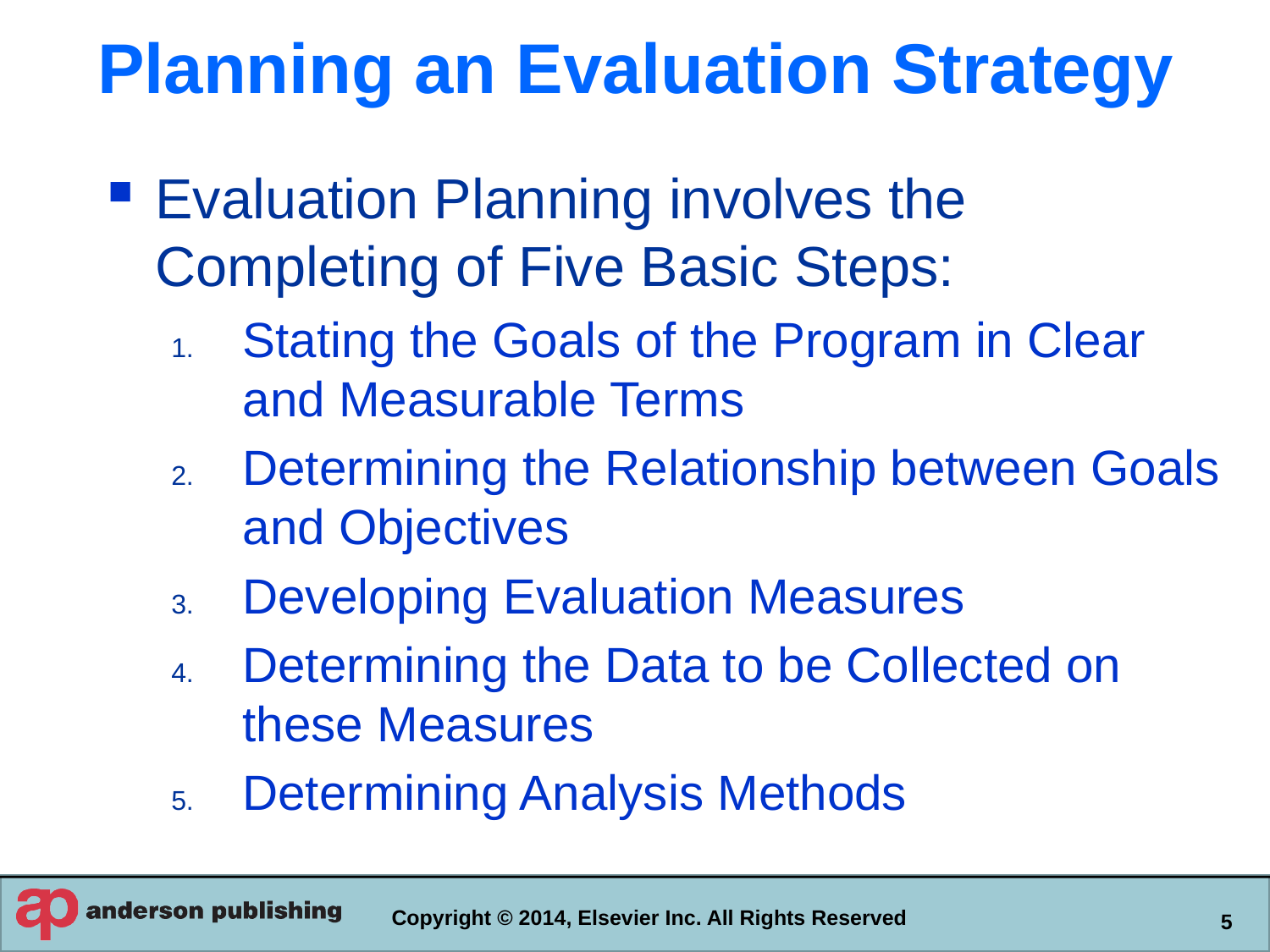

# Planning an Evaluation Strategy
Evaluation Planning involves the Completing of Five Basic Steps:
Stating the Goals of the Program in Clear and Measurable Terms
Determining the Relationship between Goals and Objectives
Developing Evaluation Measures
Determining the Data to be Collected on these Measures
Determining Analysis Methods
Copyright © 2014, Elsevier Inc. All Rights Reserved